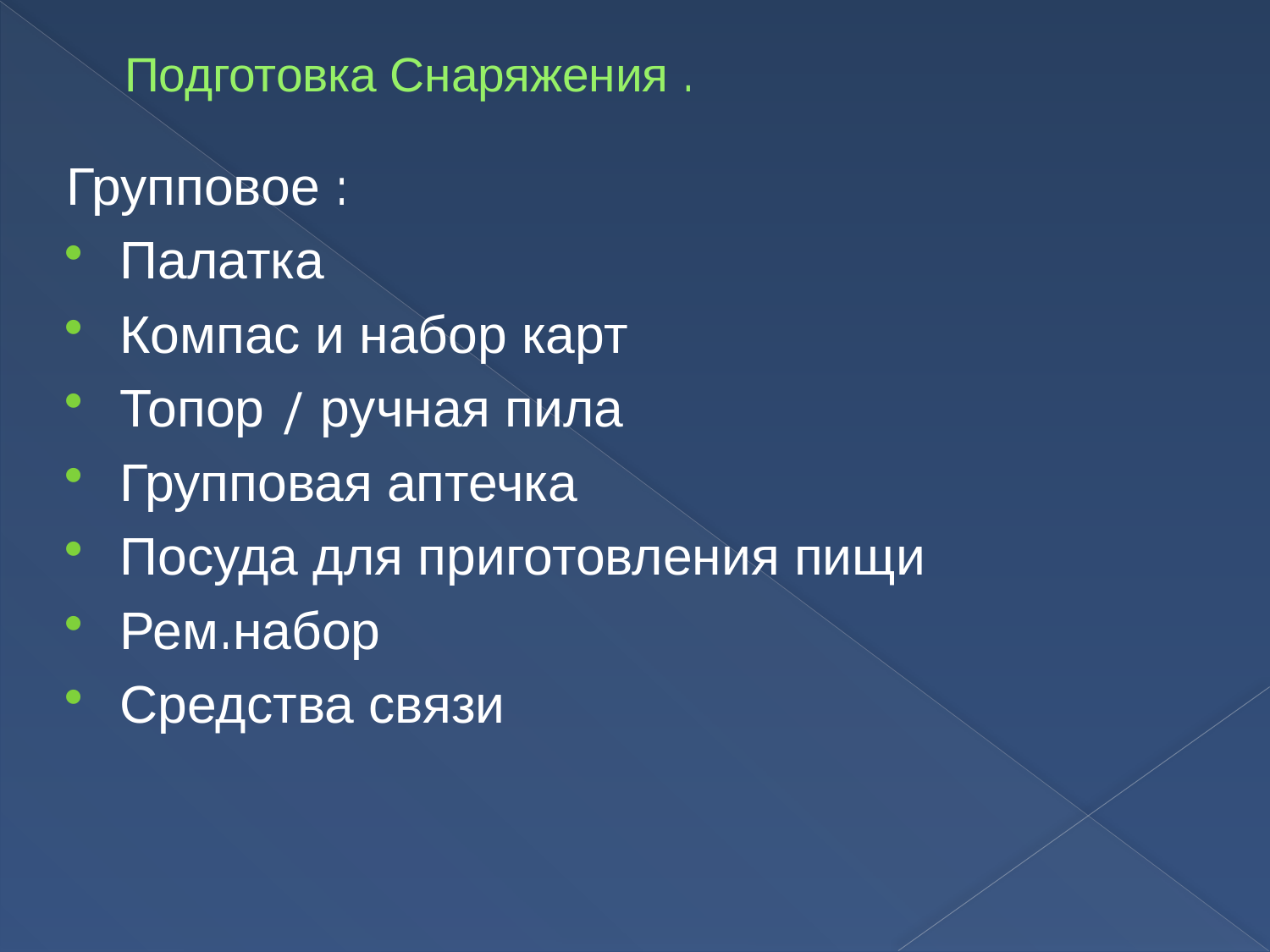

# Подготовка Снаряжения .
Групповое :
Палатка
Компас и набор карт
Топор / ручная пила
Групповая аптечка
Посуда для приготовления пищи
Рем.набор
Средства связи